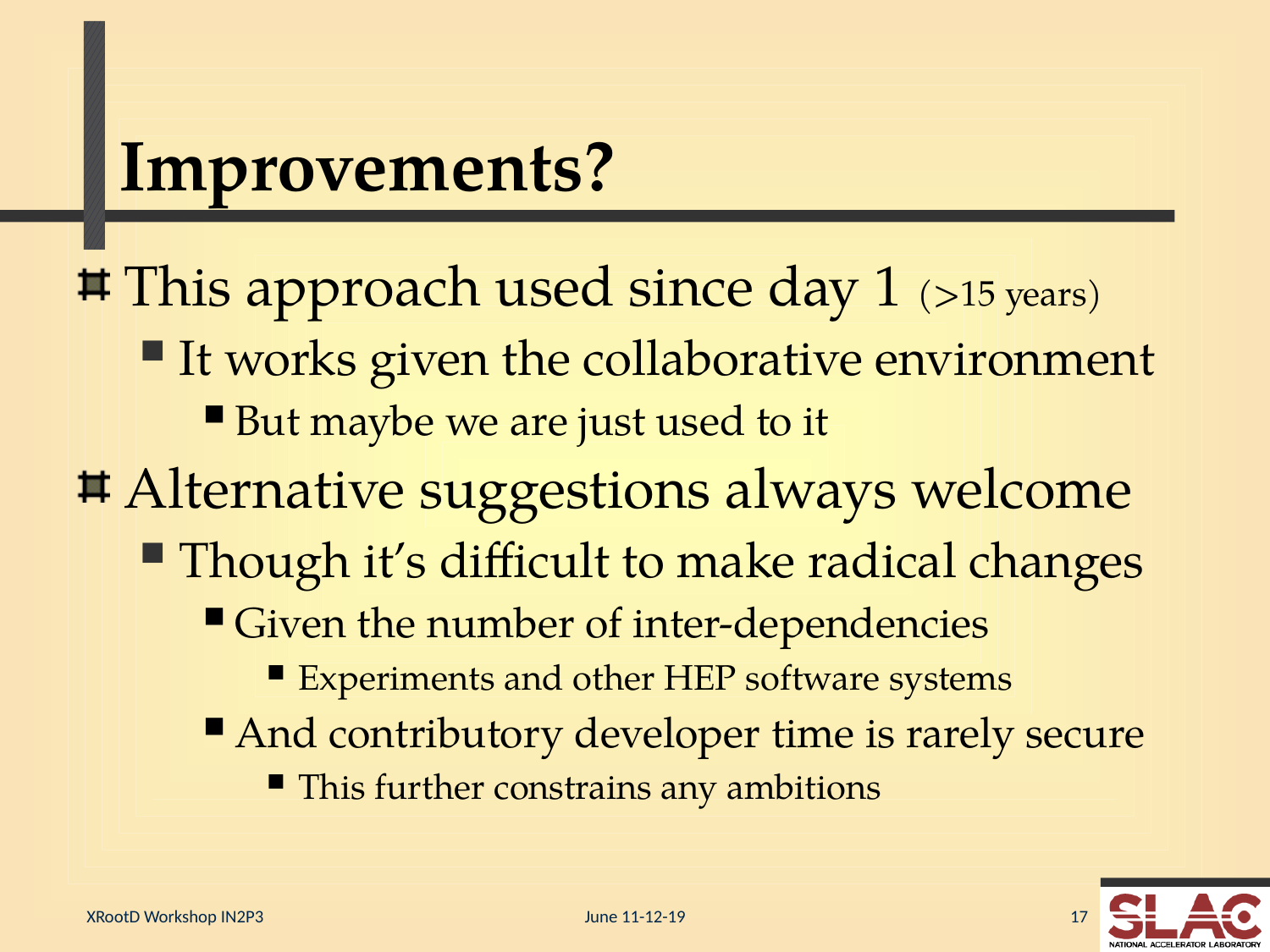

# Improvements?
This approach used since day 1 (>15 years)
It works given the collaborative environment
But maybe we are just used to it
Alternative suggestions always welcome
Though it’s difficult to make radical changes
Given the number of inter-dependencies
Experiments and other HEP software systems
And contributory developer time is rarely secure
This further constrains any ambitions